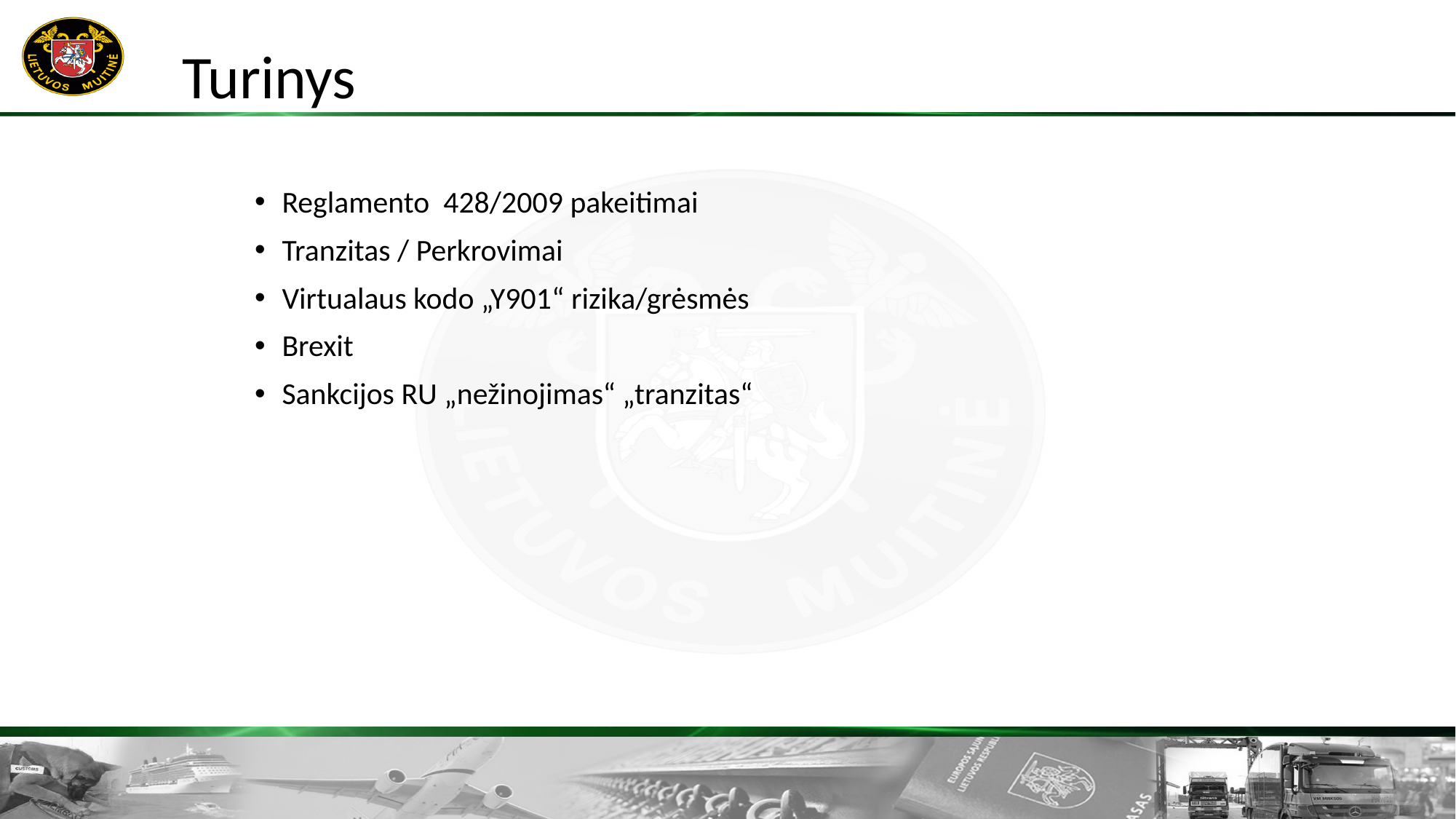

# Turinys
Reglamento  428/2009 pakeitimai
Tranzitas / Perkrovimai
Virtualaus kodo „Y901“ rizika/grėsmės
Brexit
Sankcijos RU „nežinojimas“ „tranzitas“